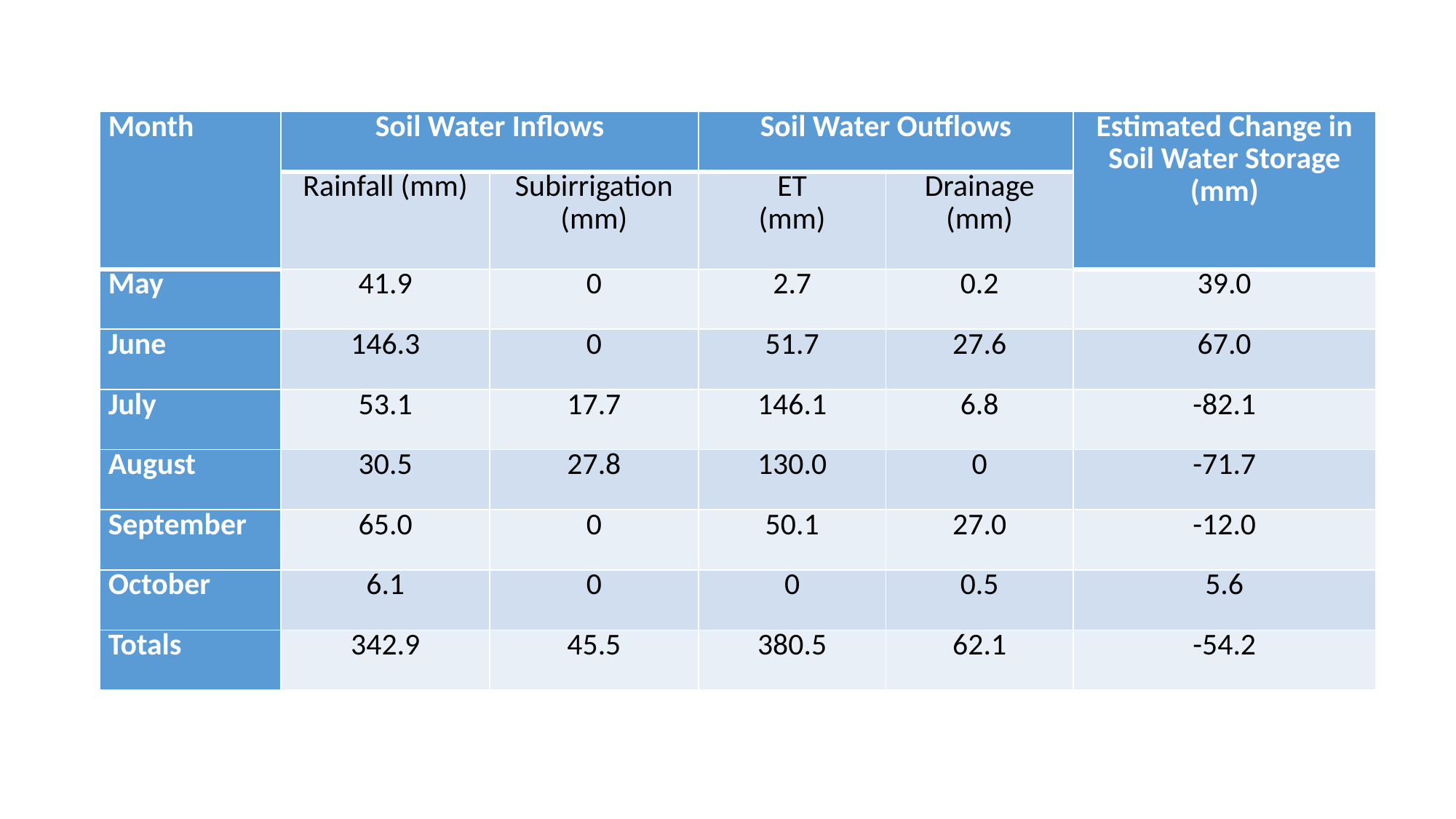

| Month | Soil Water Inflows |  | Soil Water Outflows |  | Estimated Change in Soil Water Storage (mm) |
| --- | --- | --- | --- | --- | --- |
|  | Rainfall (mm) | Subirrigation (mm) | ET (mm) | Drainage (mm) |  |
| May | 41.9 | 0 | 2.7 | 0.2 | 39.0 |
| June | 146.3 | 0 | 51.7 | 27.6 | 67.0 |
| July | 53.1 | 17.7 | 146.1 | 6.8 | -82.1 |
| August | 30.5 | 27.8 | 130.0 | 0 | -71.7 |
| September | 65.0 | 0 | 50.1 | 27.0 | -12.0 |
| October | 6.1 | 0 | 0 | 0.5 | 5.6 |
| Totals | 342.9 | 45.5 | 380.5 | 62.1 | -54.2 |